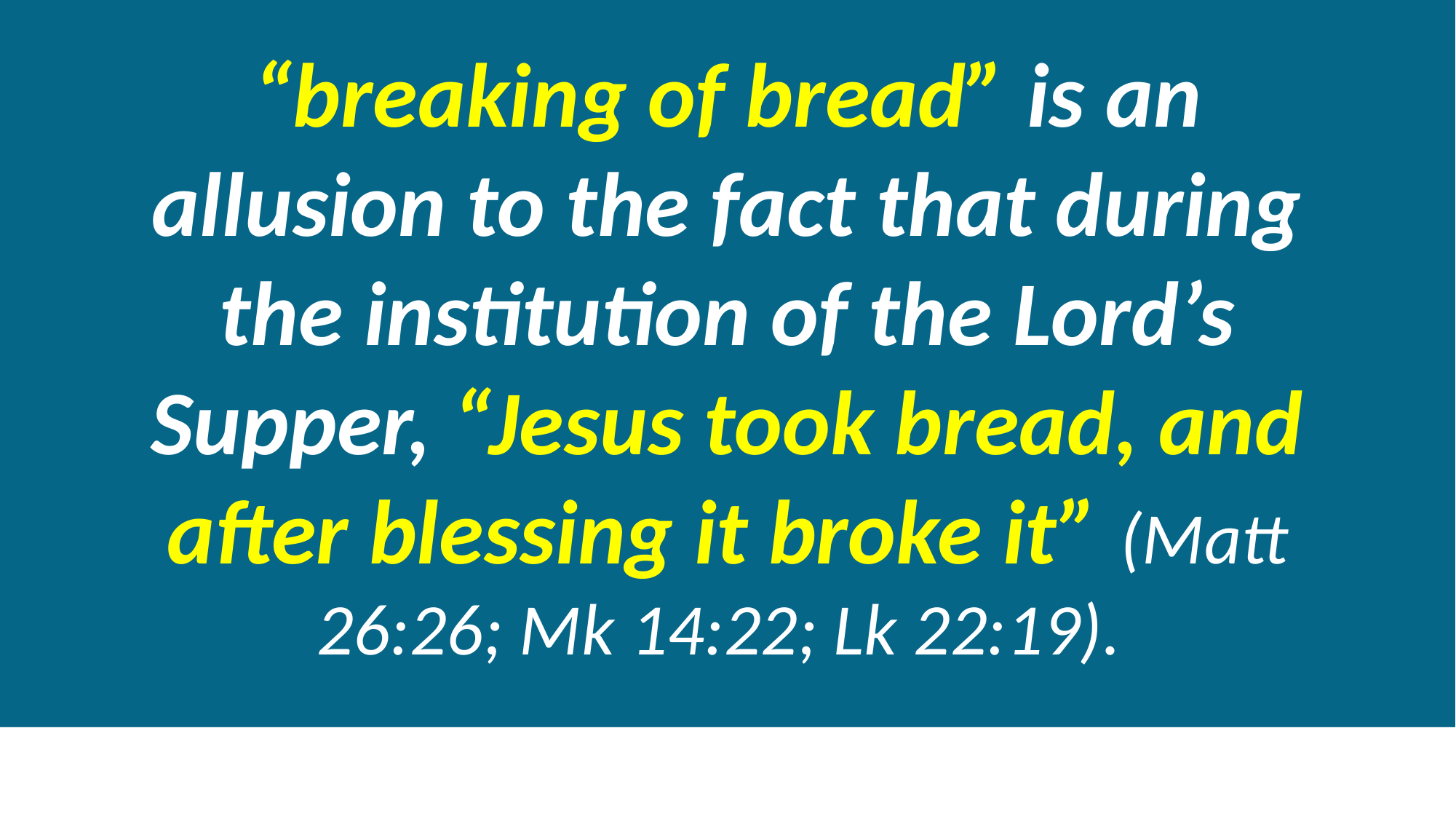

“breaking of bread” is an allusion to the fact that during the institution of the Lord’s Supper, “Jesus took bread, and after blessing it broke it” (Matt 26:26; Mk 14:22; Lk 22:19).